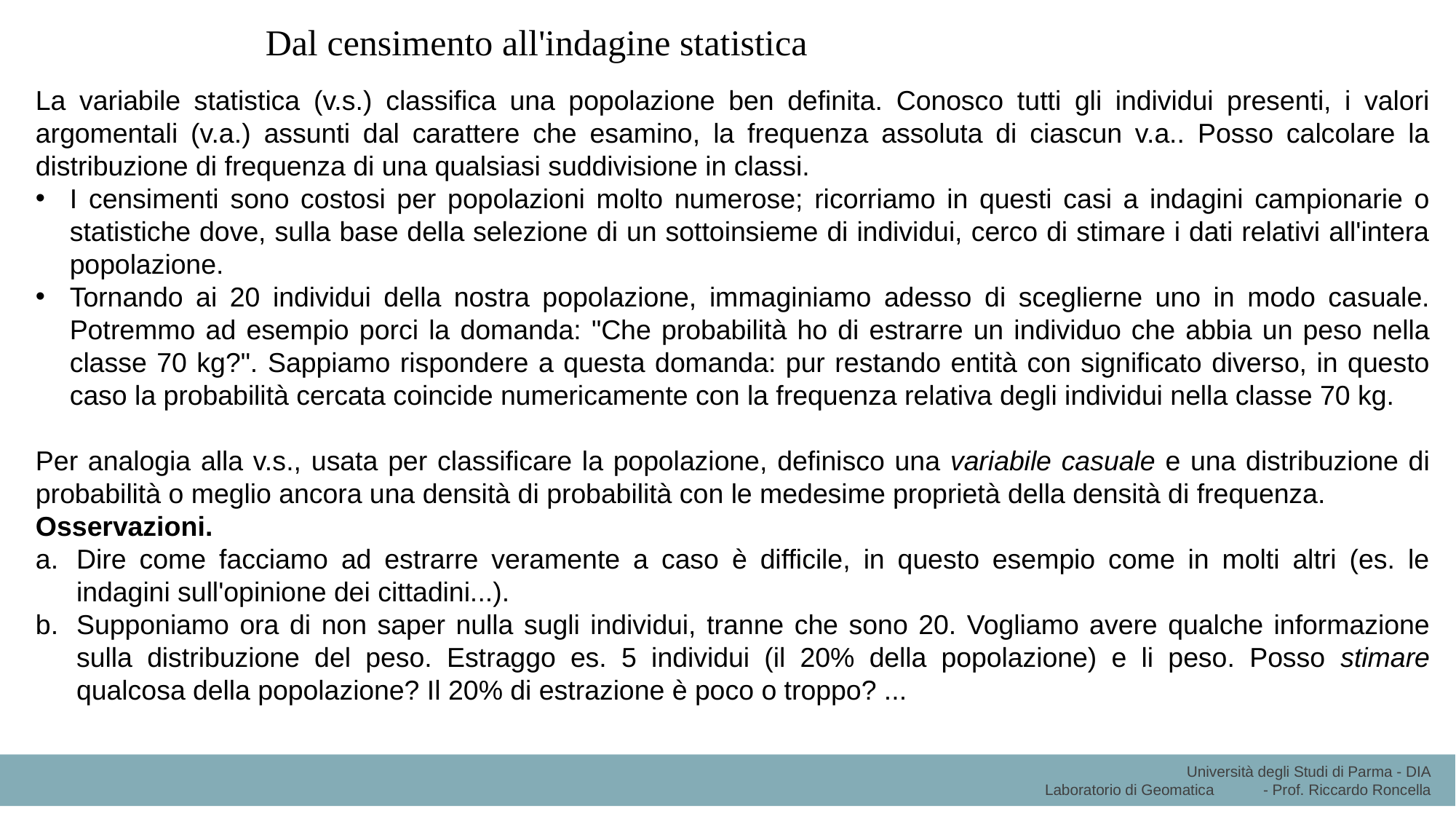

Dal censimento all'indagine statistica
La variabile statistica (v.s.) classifica una popolazione ben definita. Conosco tutti gli individui presenti, i valori argomentali (v.a.) assunti dal carattere che esamino, la frequenza assoluta di ciascun v.a.. Posso calcolare la distribuzione di frequenza di una qualsiasi suddivisione in classi.
I censimenti sono costosi per popolazioni molto numerose; ricorriamo in questi casi a indagini campionarie o statistiche dove, sulla base della selezione di un sottoinsieme di individui, cerco di stimare i dati relativi all'intera popolazione.
Tornando ai 20 individui della nostra popolazione, immaginiamo adesso di sceglierne uno in modo casuale. Potremmo ad esempio porci la domanda: "Che probabilità ho di estrarre un individuo che abbia un peso nella classe 70 kg?". Sappiamo rispondere a questa domanda: pur restando entità con significato diverso, in questo caso la probabilità cercata coincide numericamente con la frequenza relativa degli individui nella classe 70 kg.

Per analogia alla v.s., usata per classificare la popolazione, definisco una variabile casuale e una distribuzione di probabilità o meglio ancora una densità di probabilità con le medesime proprietà della densità di frequenza.
Osservazioni.
Dire come facciamo ad estrarre veramente a caso è difficile, in questo esempio come in molti altri (es. le indagini sull'opinione dei cittadini...).
Supponiamo ora di non saper nulla sugli individui, tranne che sono 20. Vogliamo avere qualche informazione sulla distribuzione del peso. Estraggo es. 5 individui (il 20% della popolazione) e li peso. Posso stimare qualcosa della popolazione? Il 20% di estrazione è poco o troppo? ...